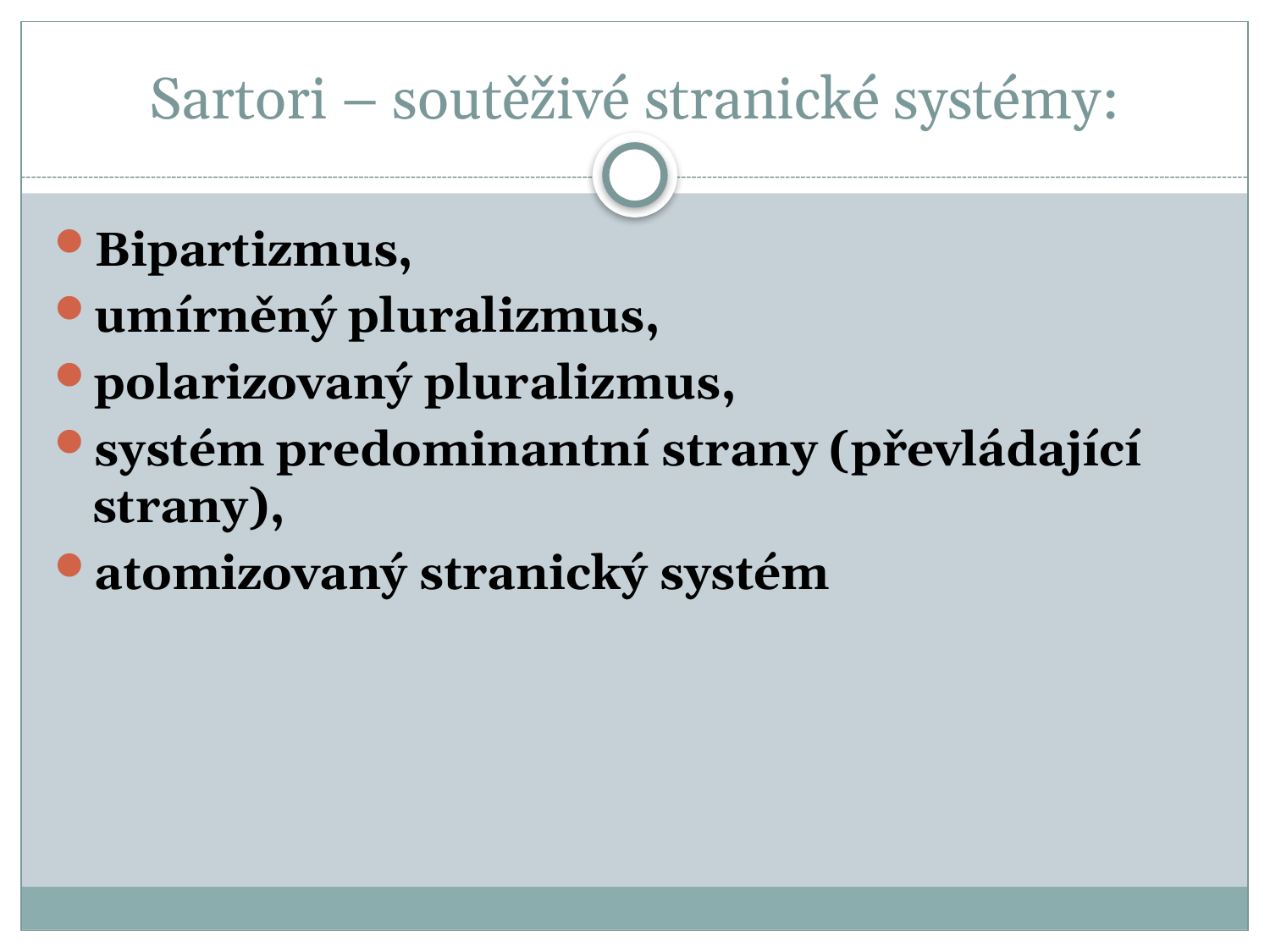

# Sartori – soutěživé stranické systémy:
Bipartizmus,
umírněný pluralizmus,
polarizovaný pluralizmus,
systém predominantní strany (převládající strany),
atomizovaný stranický systém